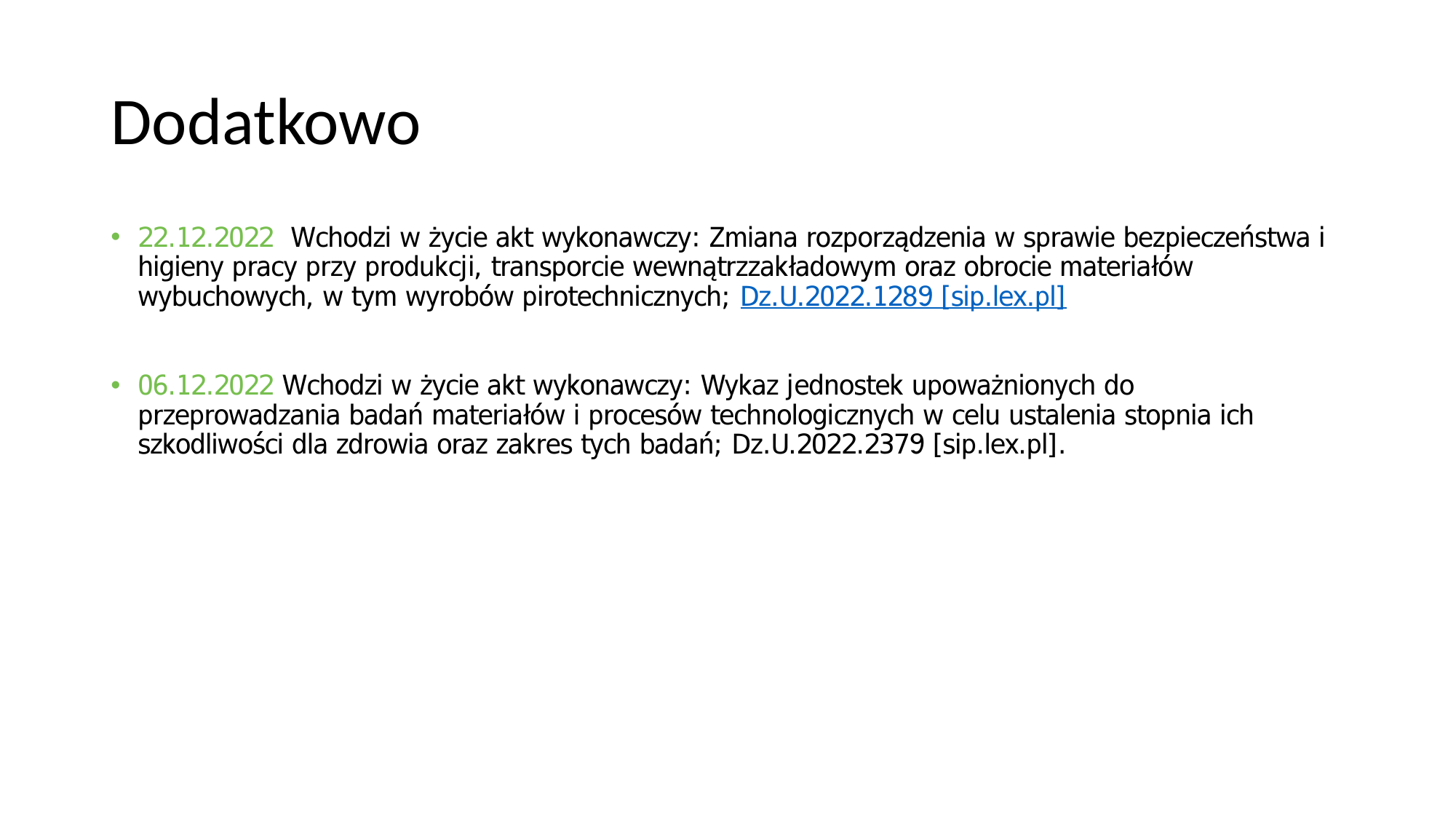

# Dodatkowo
22.12.2022  Wchodzi w życie akt wykonawczy: Zmiana rozporządzenia w sprawie bezpieczeństwa i higieny pracy przy produkcji, transporcie wewnątrzzakładowym oraz obrocie materiałów wybuchowych, w tym wyrobów pirotechnicznych; Dz.U.2022.1289 [sip.lex.pl]

06.12.2022 Wchodzi w życie akt wykonawczy: Wykaz jednostek upoważnionych do przeprowadzania badań materiałów i procesów technologicznych w celu ustalenia stopnia ich szkodliwości dla zdrowia oraz zakres tych badań; Dz.U.2022.2379 [sip.lex.pl].